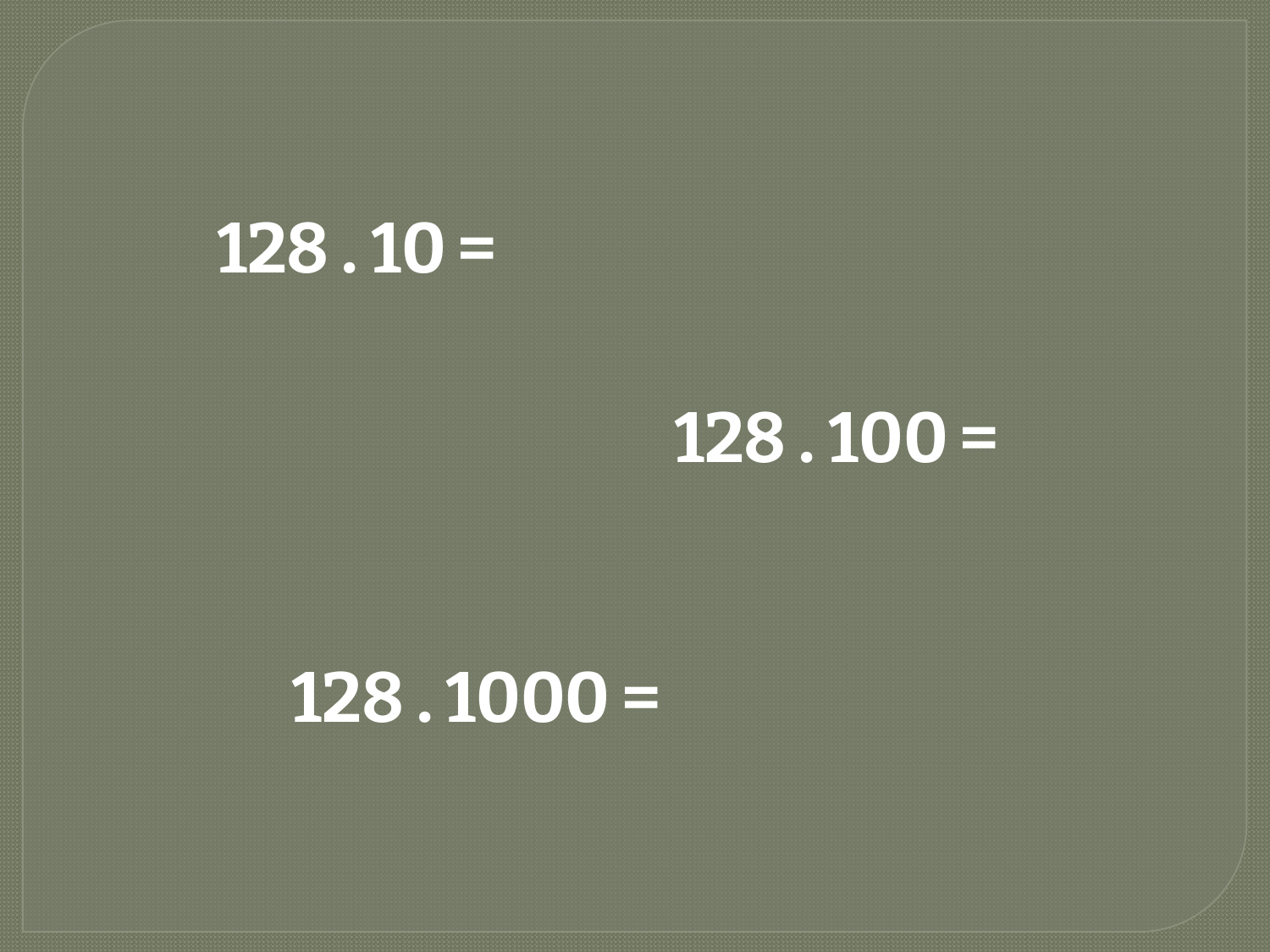

128 . 10 =
128 . 100 =
128 . 1000 =